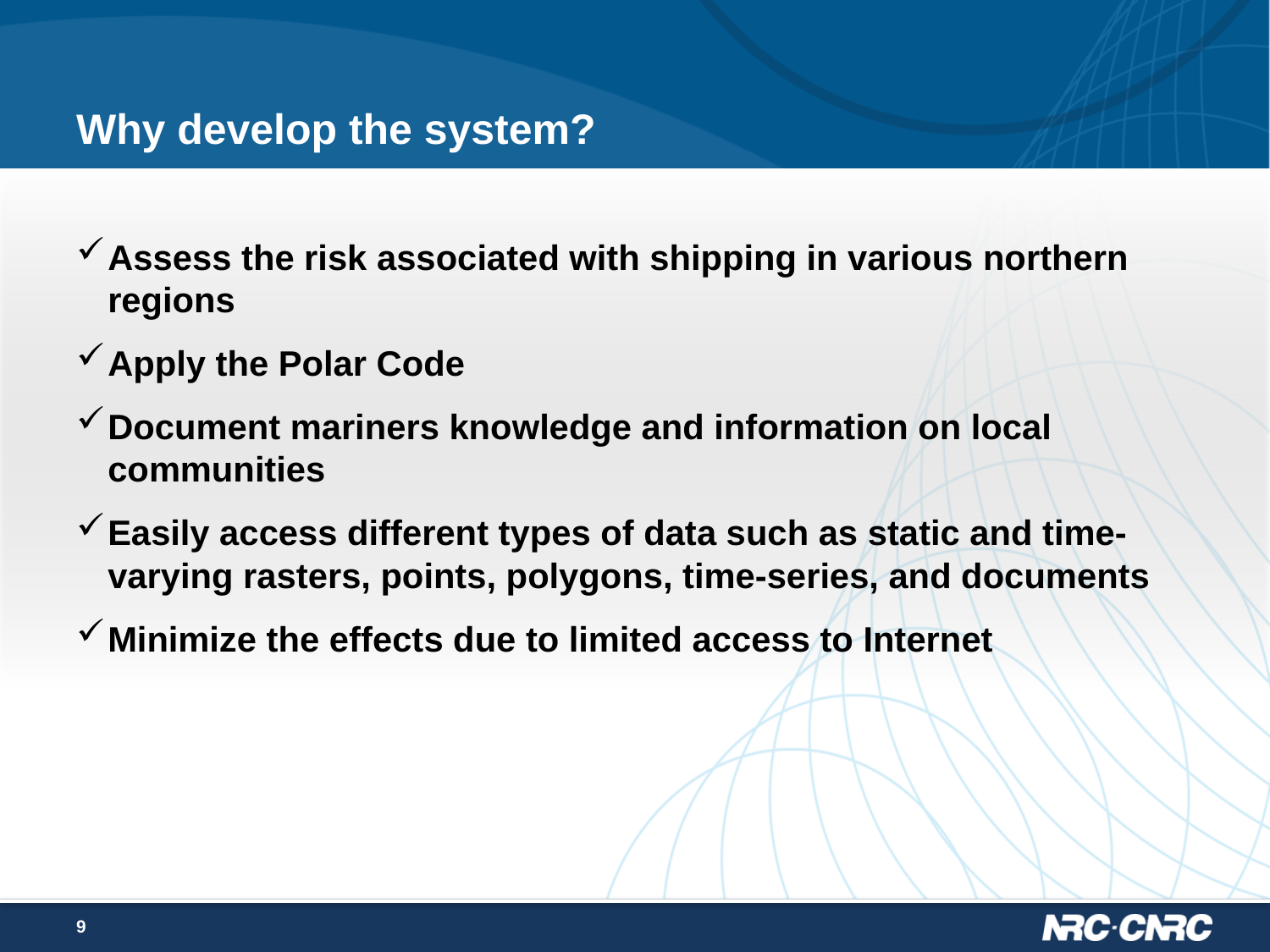

# Why develop the system?
Assess the risk associated with shipping in various northern regions
Apply the Polar Code
Document mariners knowledge and information on local communities
Easily access different types of data such as static and time-varying rasters, points, polygons, time-series, and documents
Minimize the effects due to limited access to Internet
9